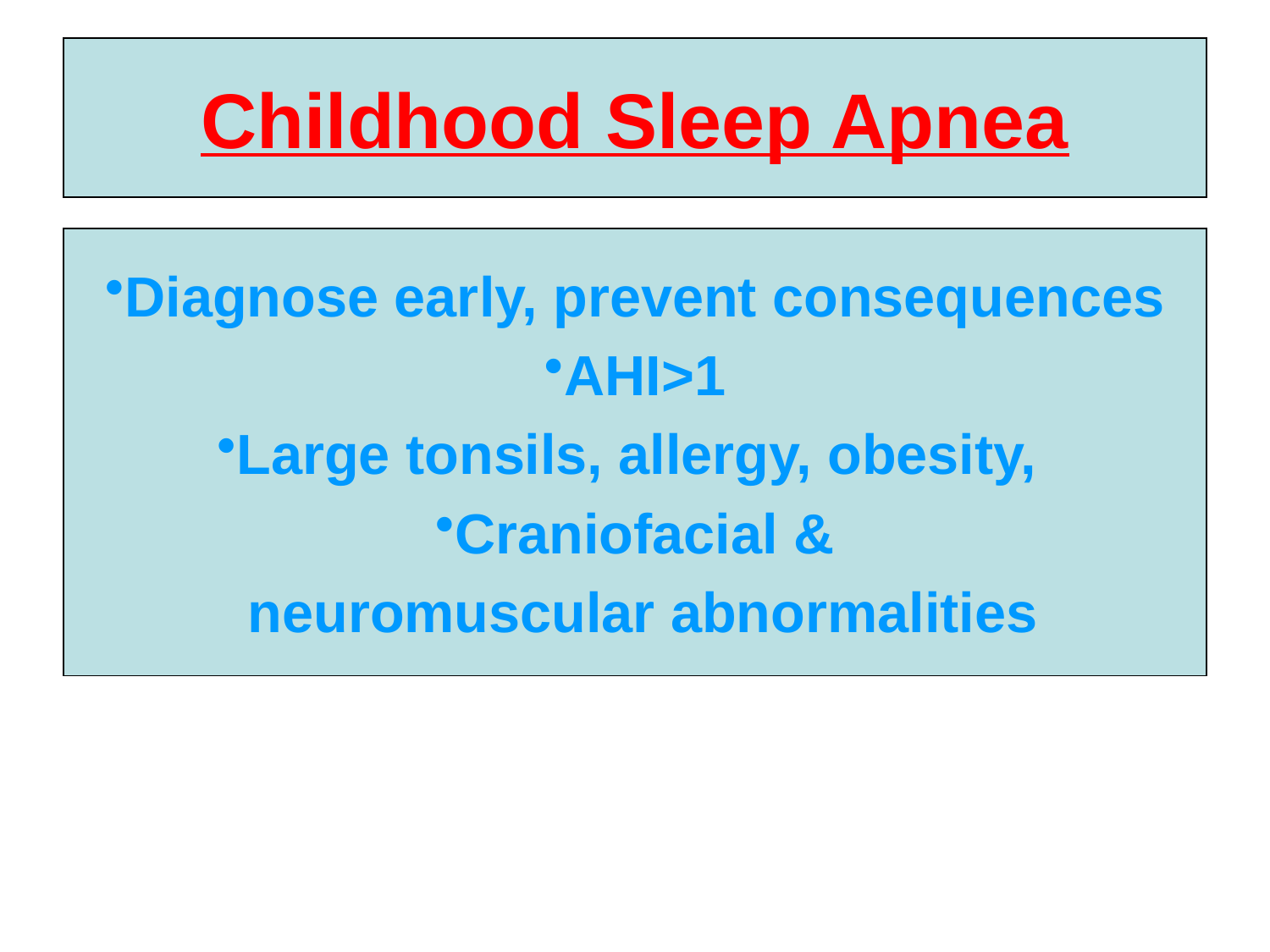

Childhood Sleep Apnea
Diagnose early, prevent consequences
AHI>1
Large tonsils, allergy, obesity,
Craniofacial &
  neuromuscular abnormalities